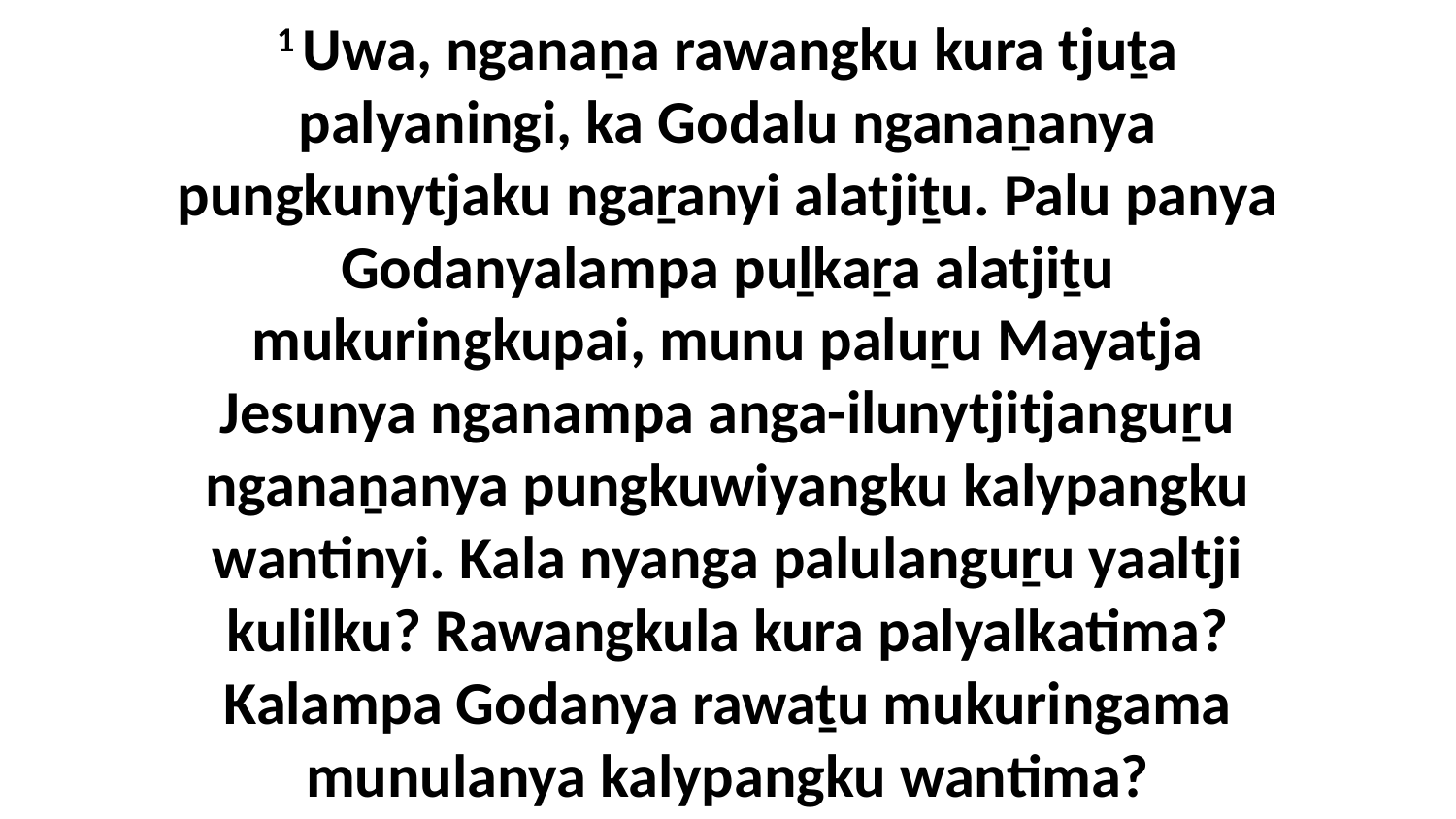

1 Uwa, nganaṉa rawangku kura tjuṯa palyaningi, ka Godalu nganaṉanya pungkunytjaku ngaṟanyi alatjiṯu. Palu panya Godanyalampa puḻkaṟa alatjiṯu mukuringkupai, munu paluṟu Mayatja Jesunya nganampa anga-ilunytjitjanguṟu nganaṉanya pungkuwiyangku kalypangku wantinyi. Kala nyanga palulanguṟu yaaltji kulilku? Rawangkula kura palyalkatima? Kalampa Godanya rawaṯu mukuringama munulanya kalypangku wantima?